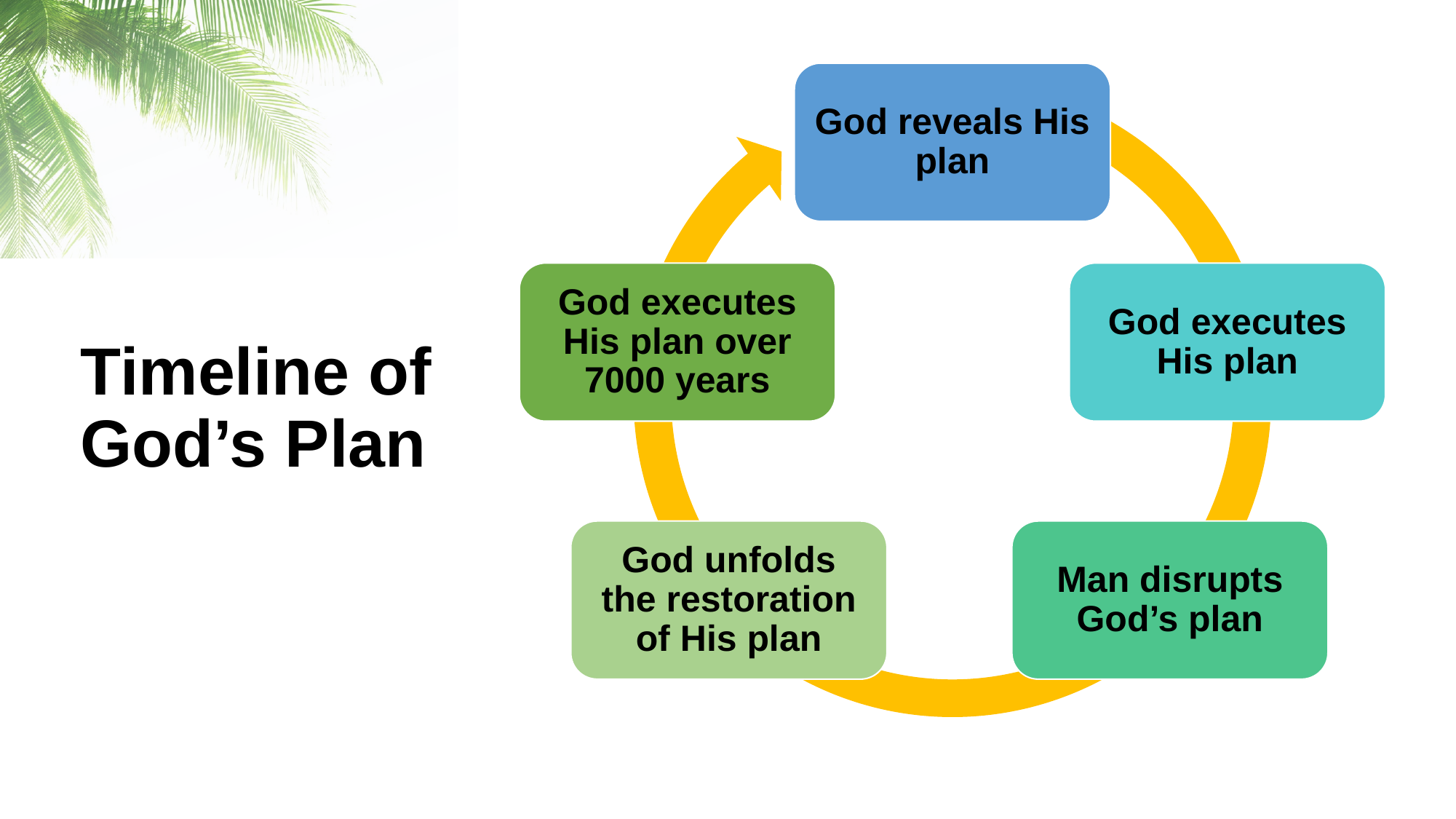

God reveals His plan
# Timeline of God’s Plan
God executes His plan over 7000 years
God executes His plan
God unfolds the restoration of His plan
Man disrupts God’s plan